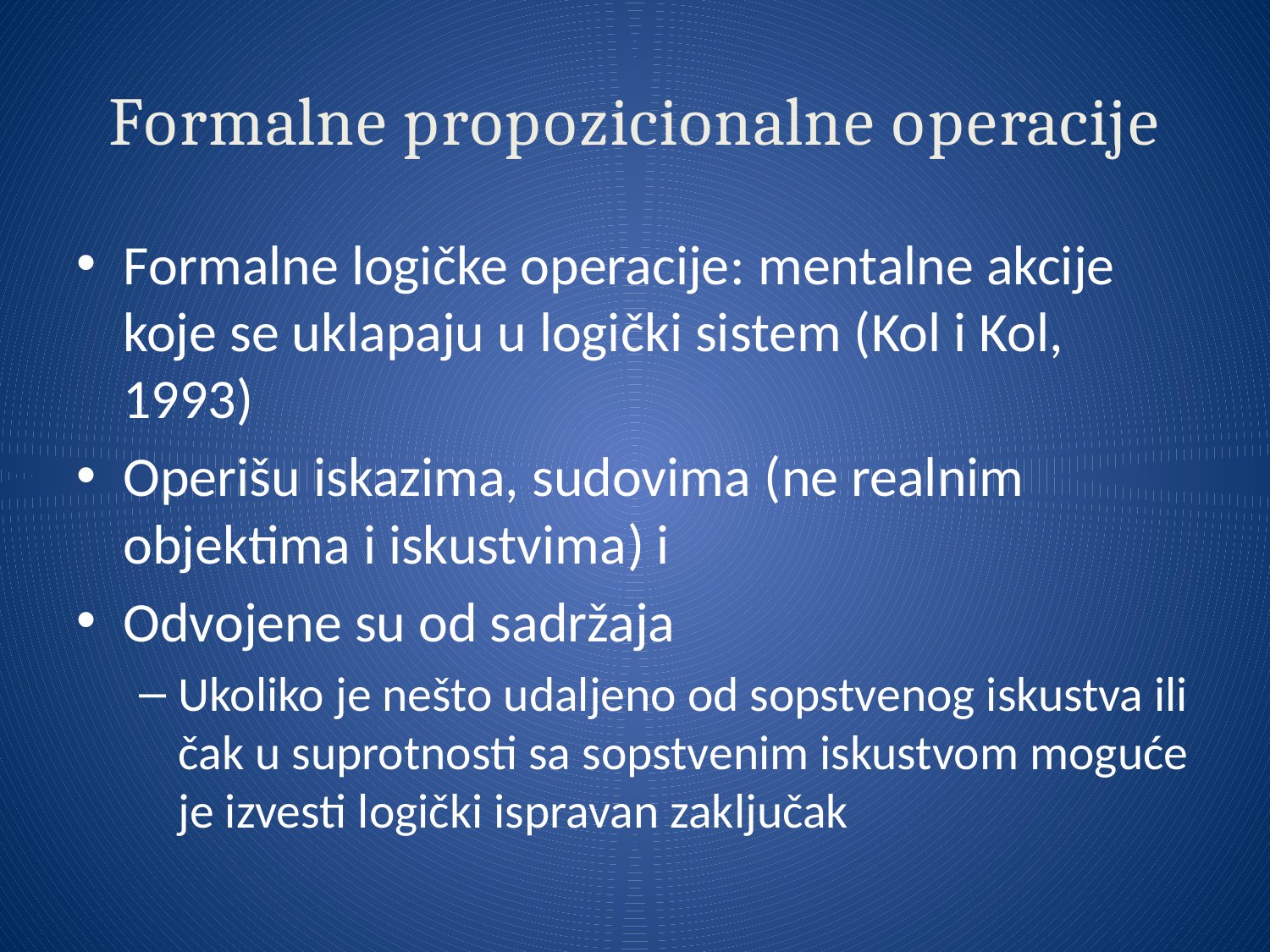

# Formalne propozicionalne operacije
Formalne logičke operacije: mentalne akcije koje se uklapaju u logički sistem (Kol i Kol, 1993)
Operišu iskazima, sudovima (ne realnim objektima i iskustvima) i
Odvojene su od sadržaja
Ukoliko je nešto udaljeno od sopstvenog iskustva ili čak u suprotnosti sa sopstvenim iskustvom moguće je izvesti logički ispravan zaključak